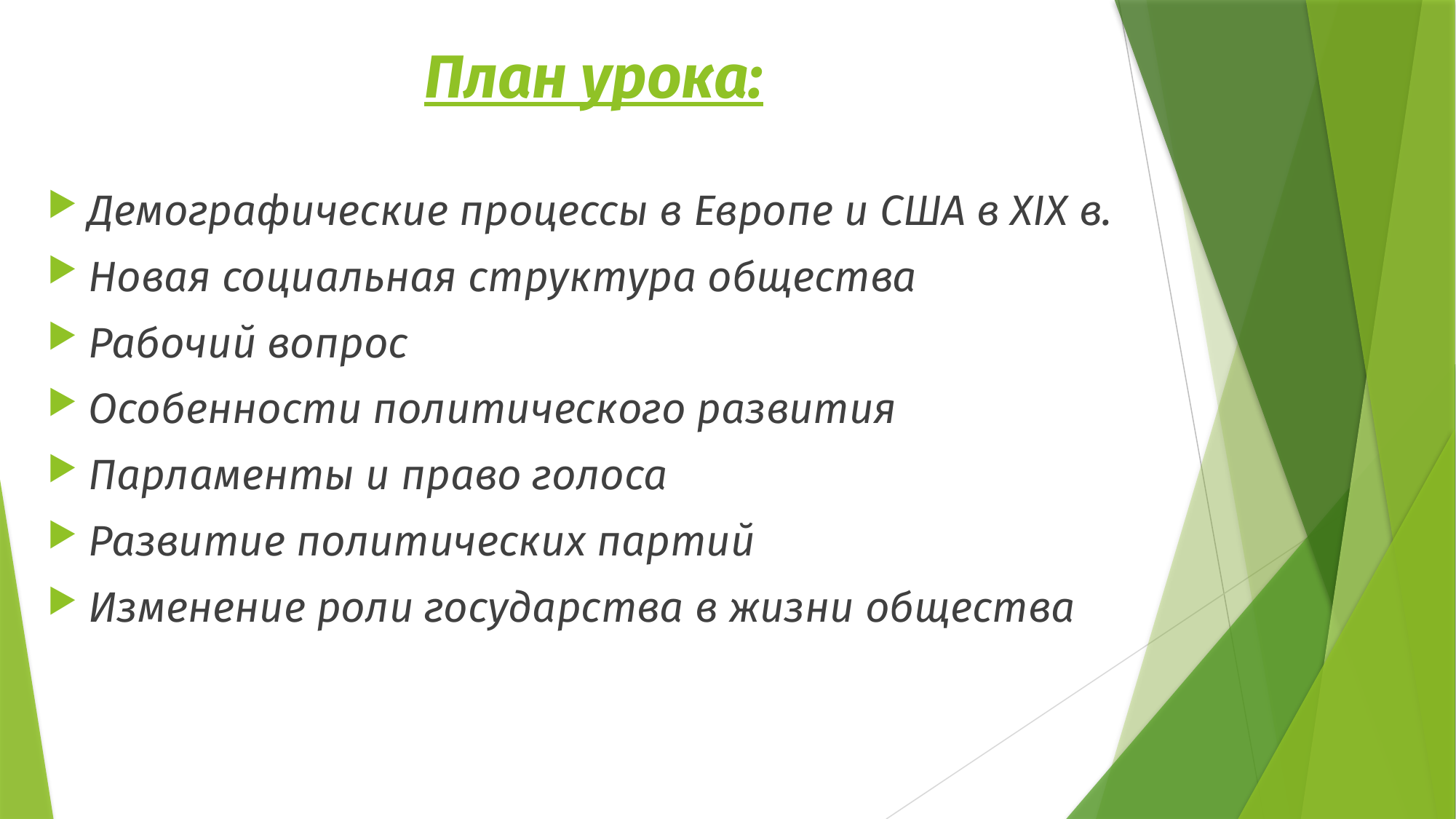

# План урока:
Демографические процессы в Европе и США в XIX в.
Новая социальная структура общества
Рабочий вопрос
Особенности политического развития
Парламенты и право голоса
Развитие политических партий
Изменение роли государства в жизни общества